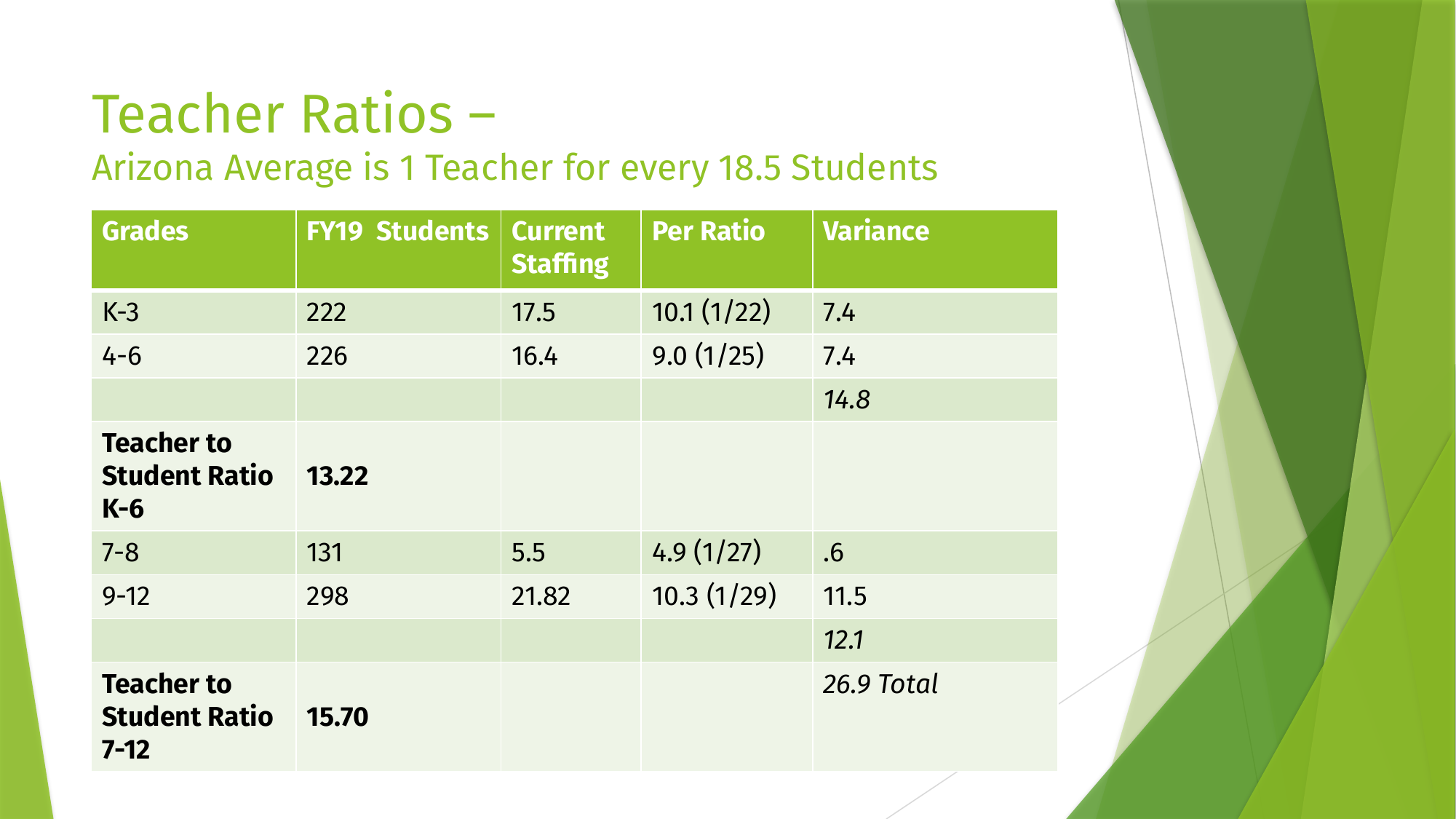

# Teacher Ratios – Arizona Average is 1 Teacher for every 18.5 Students
| Grades | FY19 Students | Current Staffing | Per Ratio | Variance |
| --- | --- | --- | --- | --- |
| K-3 | 222 | 17.5 | 10.1 (1/22) | 7.4 |
| 4-6 | 226 | 16.4 | 9.0 (1/25) | 7.4 |
|  |  |  |  | 14.8 |
| Teacher to Student Ratio K-6 | 13.22 |  |  |  |
| 7-8 | 131 | 5.5 | 4.9 (1/27) | .6 |
| 9-12 | 298 | 21.82 | 10.3 (1/29) | 11.5 |
|  |  |  |  | 12.1 |
| Teacher to Student Ratio 7-12 | 15.70 |  |  | 26.9 Total |